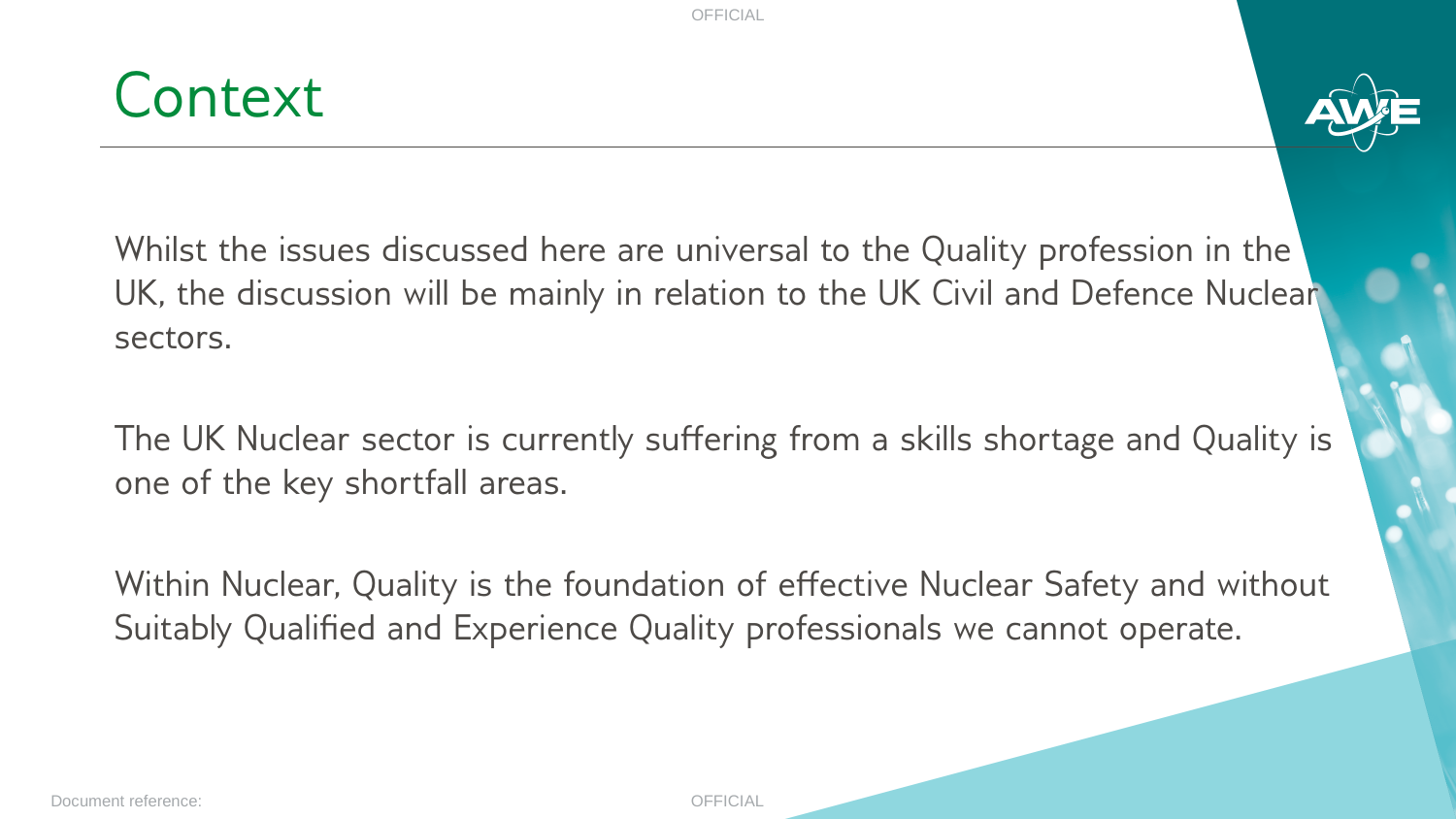

Context
Whilst the issues discussed here are universal to the Quality profession in the UK, the discussion will be mainly in relation to the UK Civil and Defence Nuclear sectors.

The UK Nuclear sector is currently suffering from a skills shortage and Quality is one of the key shortfall areas.

Within Nuclear, Quality is the foundation of effective Nuclear Safety and without Suitably Qualified and Experience Quality professionals we cannot operate.